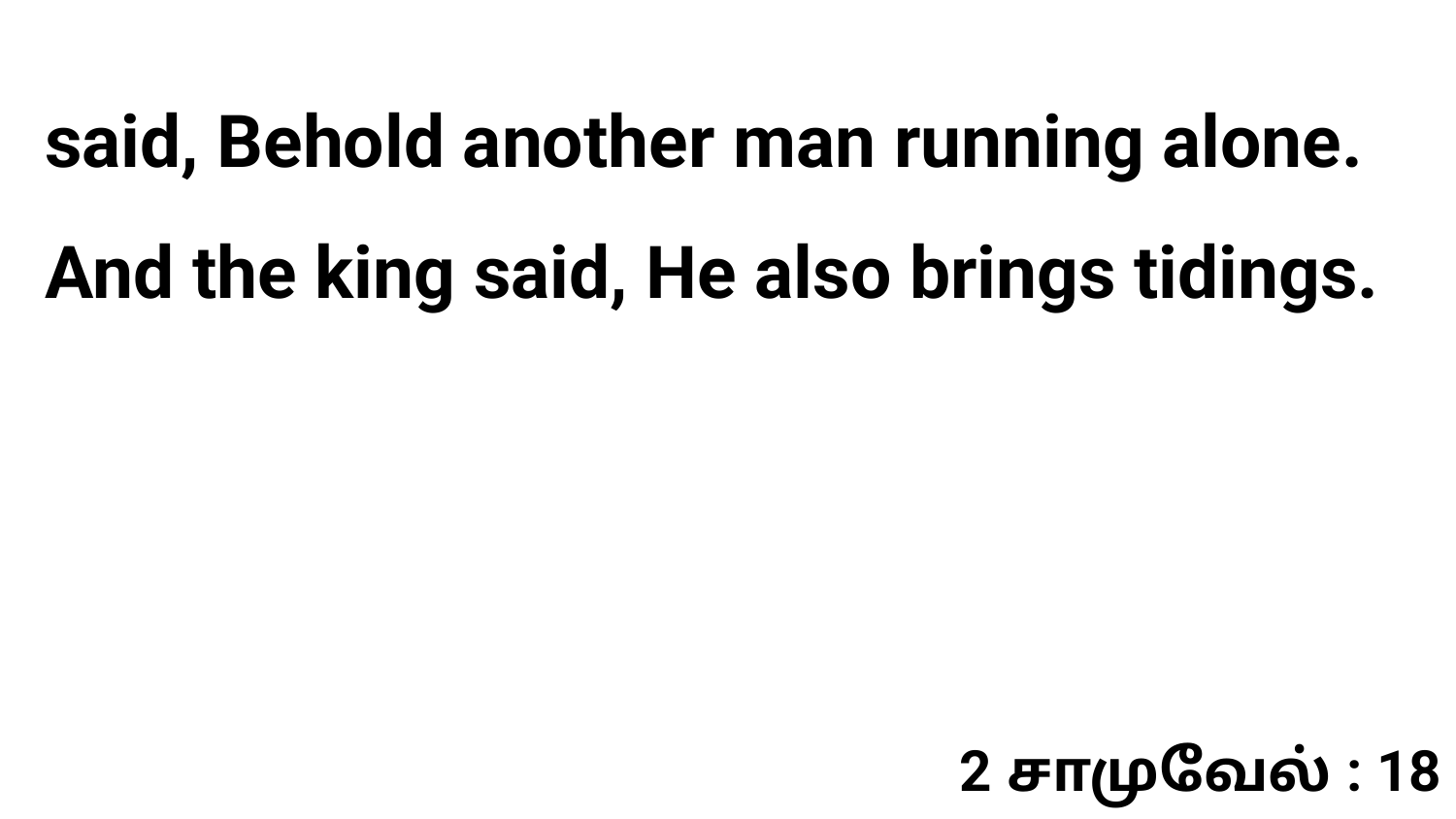

said, Behold another man running alone. And the king said, He also brings tidings.
2 சாமுவேல் : 18